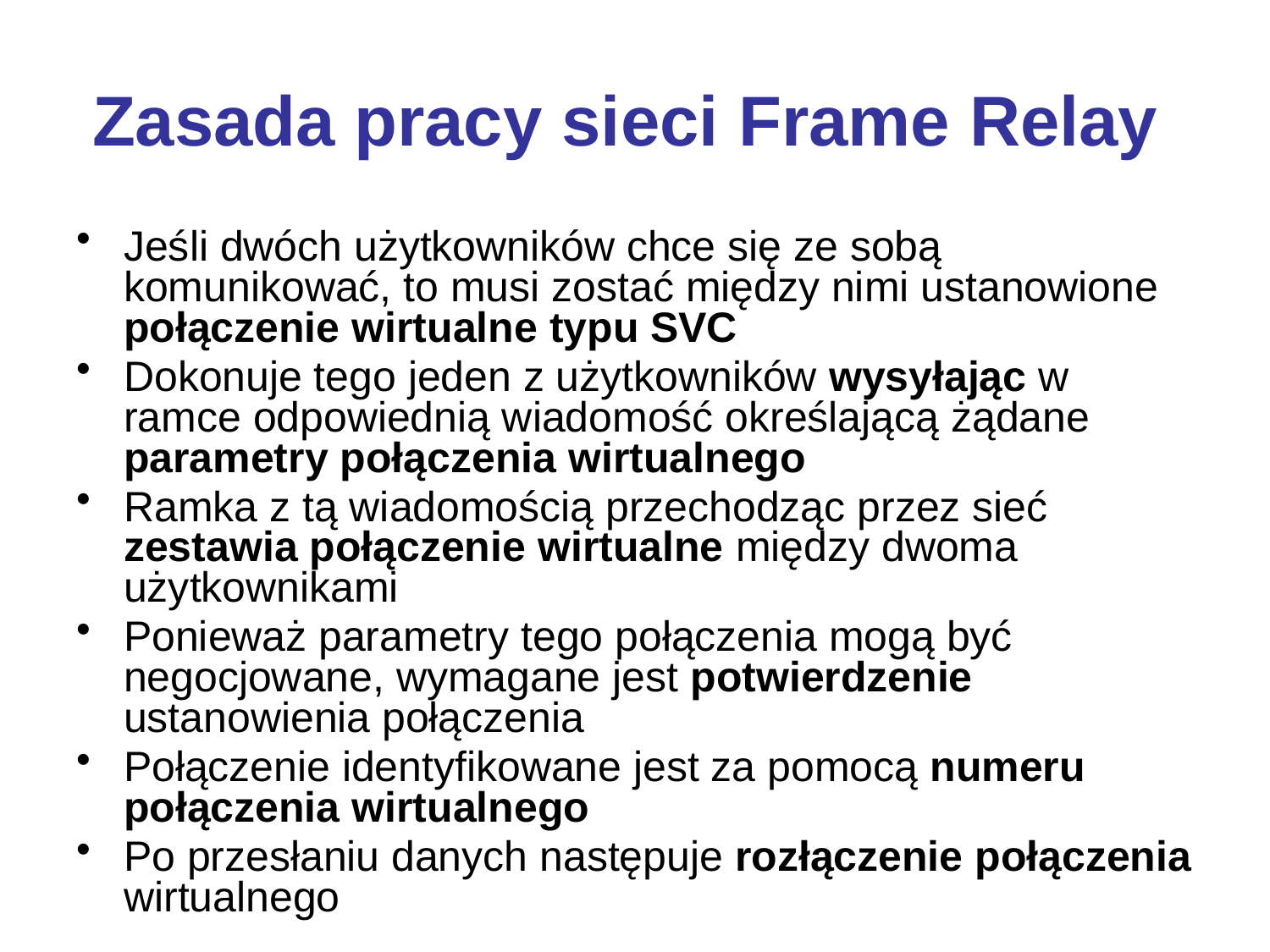

# Zasada pracy sieci Frame Relay
Jeśli dwóch użytkowników chce się ze sobą komunikować, to musi zostać między nimi ustanowione połączenie wirtualne typu SVC
Dokonuje tego jeden z użytkowników wysyłając w ramce odpowiednią wiadomość określającą żądane parametry połączenia wirtualnego
Ramka z tą wiadomością przechodząc przez sieć zestawia połączenie wirtualne między dwoma użytkownikami
Ponieważ parametry tego połączenia mogą być negocjowane, wymagane jest potwierdzenie ustanowienia połączenia
Połączenie identyfikowane jest za pomocą numeru połączenia wirtualnego
Po przesłaniu danych następuje rozłączenie połączenia wirtualnego